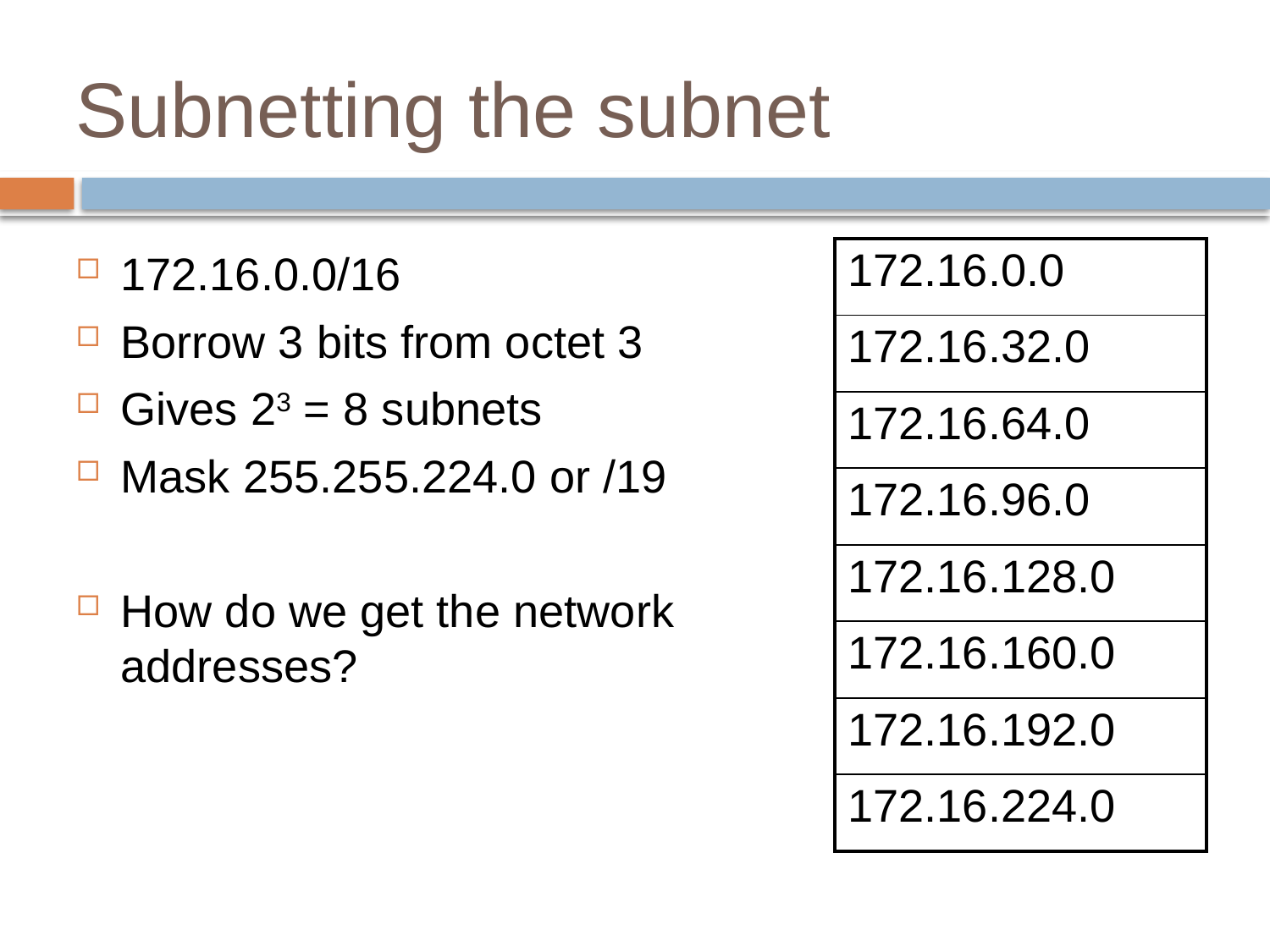

# Subnetting the subnet
172.16.0.0/16
Borrow 3 bits from octet 3
Gives 23 = 8 subnets
Mask 255.255.224.0 or /19

How do we get the network addresses?
| 172.16.0.0 |
| --- |
| 172.16.32.0 |
| 172.16.64.0 |
| 172.16.96.0 |
| 172.16.128.0 |
| 172.16.160.0 |
| 172.16.192.0 |
| 172.16.224.0 |